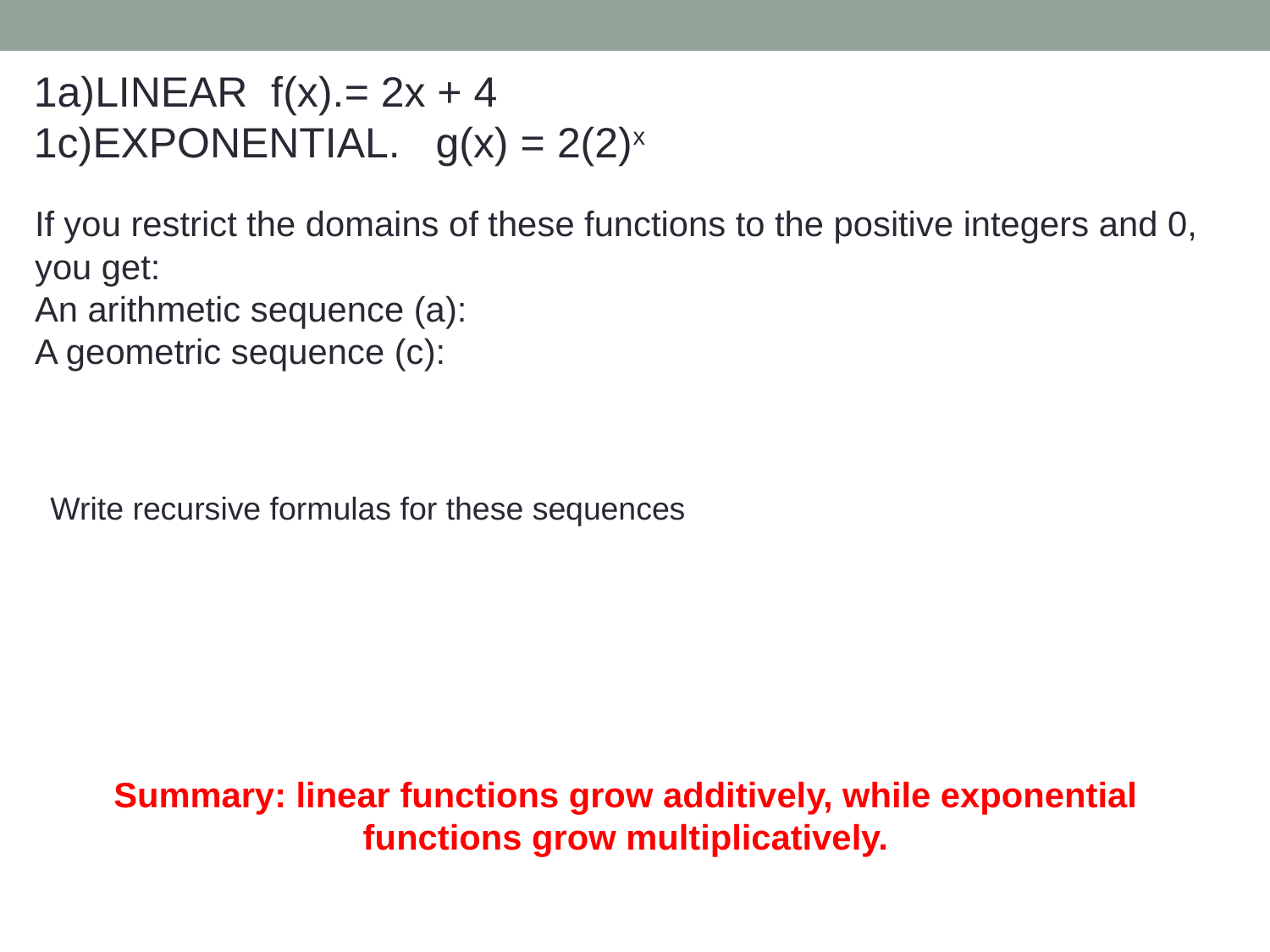

1a)LINEAR  f(x).= 2x + 4
1c)EXPONENTIAL.   g(x) = 2(2)x
If you restrict the domains of these functions to the positive integers and 0, you get:
An arithmetic sequence (a):
A geometric sequence (c):

Write recursive formulas for these sequences
Summary: linear functions grow additively, while exponential functions grow multiplicatively.